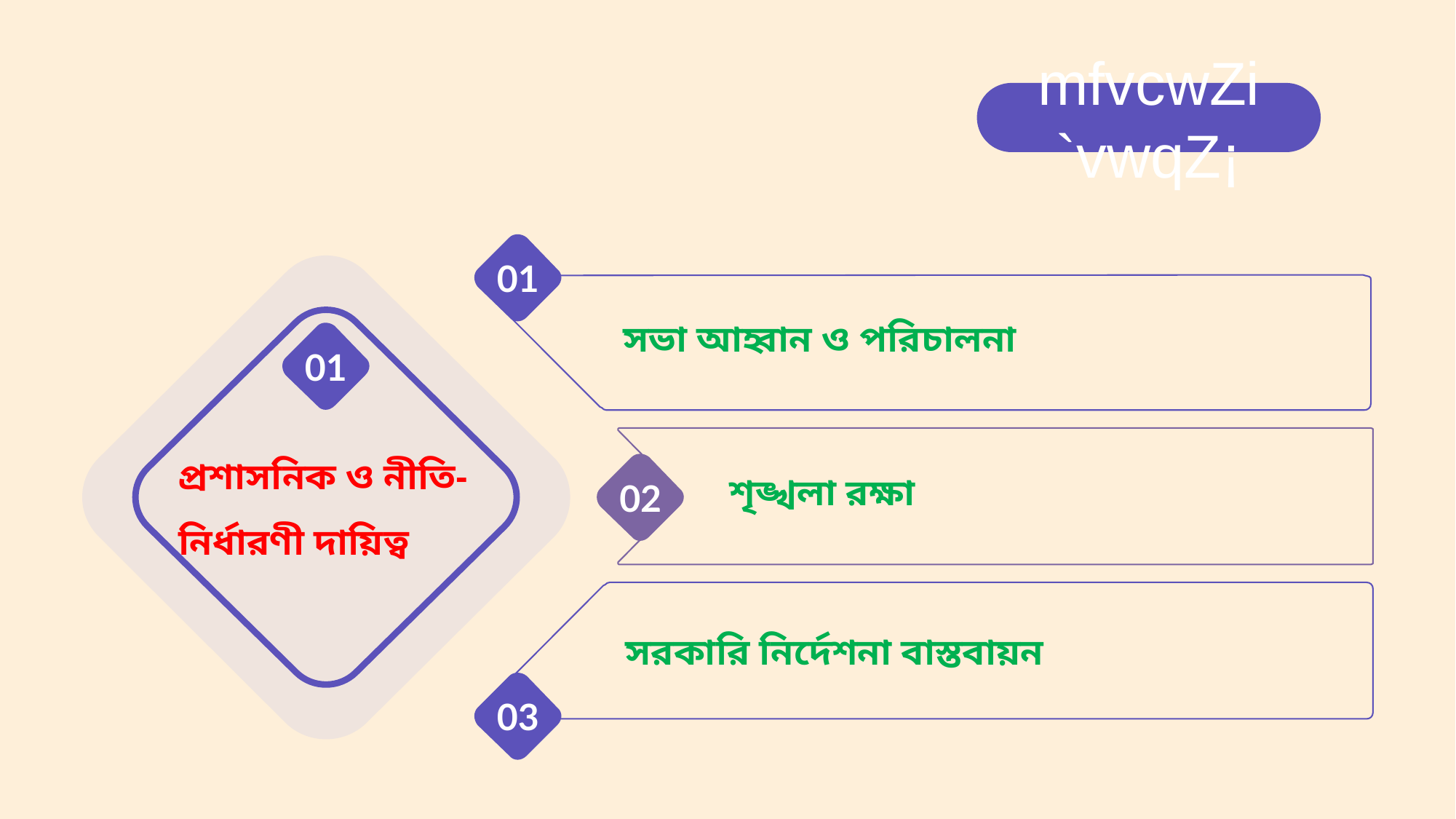

mfvcwZi `vwqZ¡
01

সভা আহ্বান ও পরিচালনা
প্রশাসনিক ও নীতি-নির্ধারণী দায়িত্ব
01
শৃঙ্খলা রক্ষা
02
সরকারি নির্দেশনা বাস্তবায়ন
03